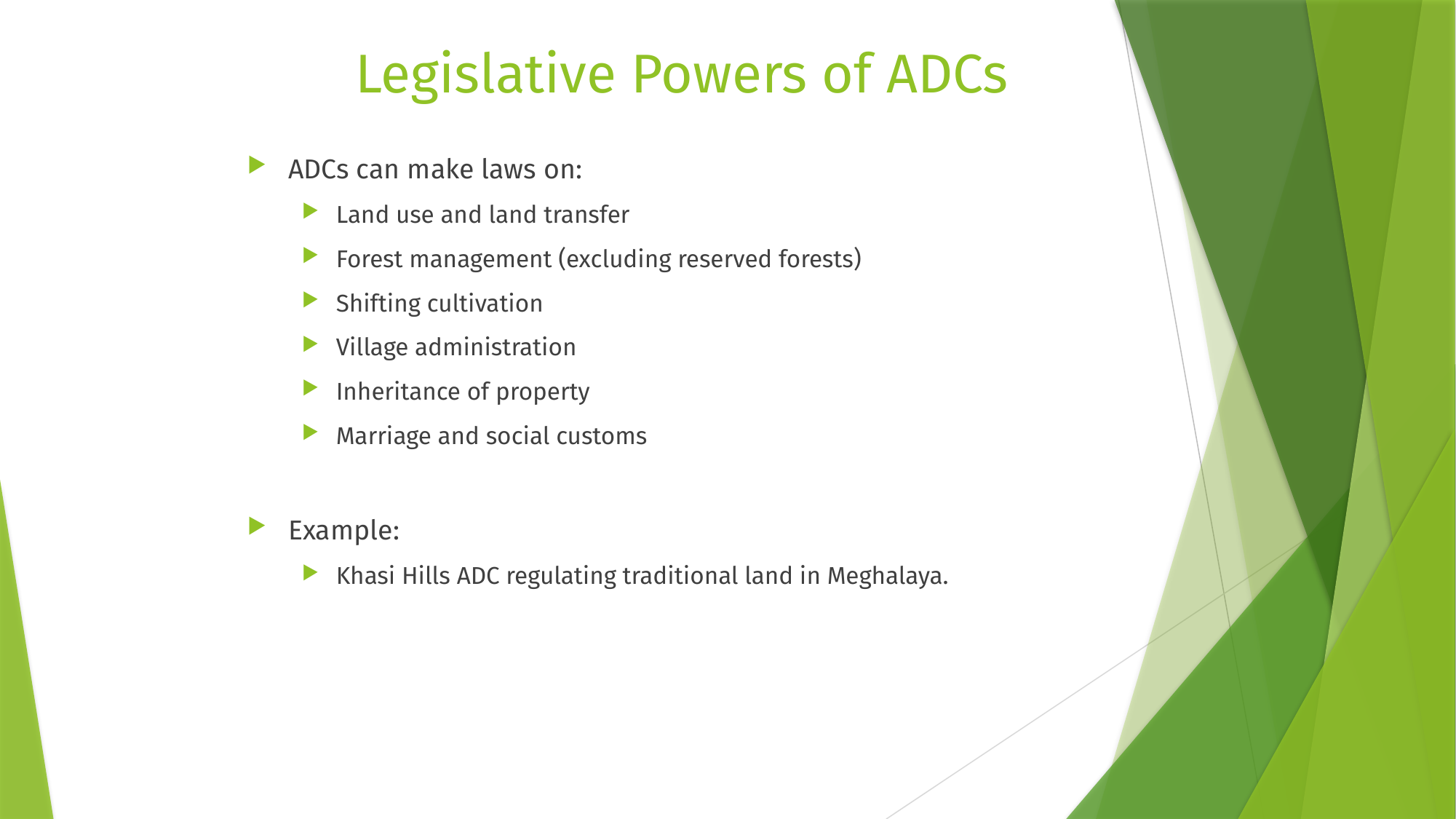

# Legislative Powers of ADCs
ADCs can make laws on:
Land use and land transfer
Forest management (excluding reserved forests)
Shifting cultivation
Village administration
Inheritance of property
Marriage and social customs

Example:
Khasi Hills ADC regulating traditional land in Meghalaya.